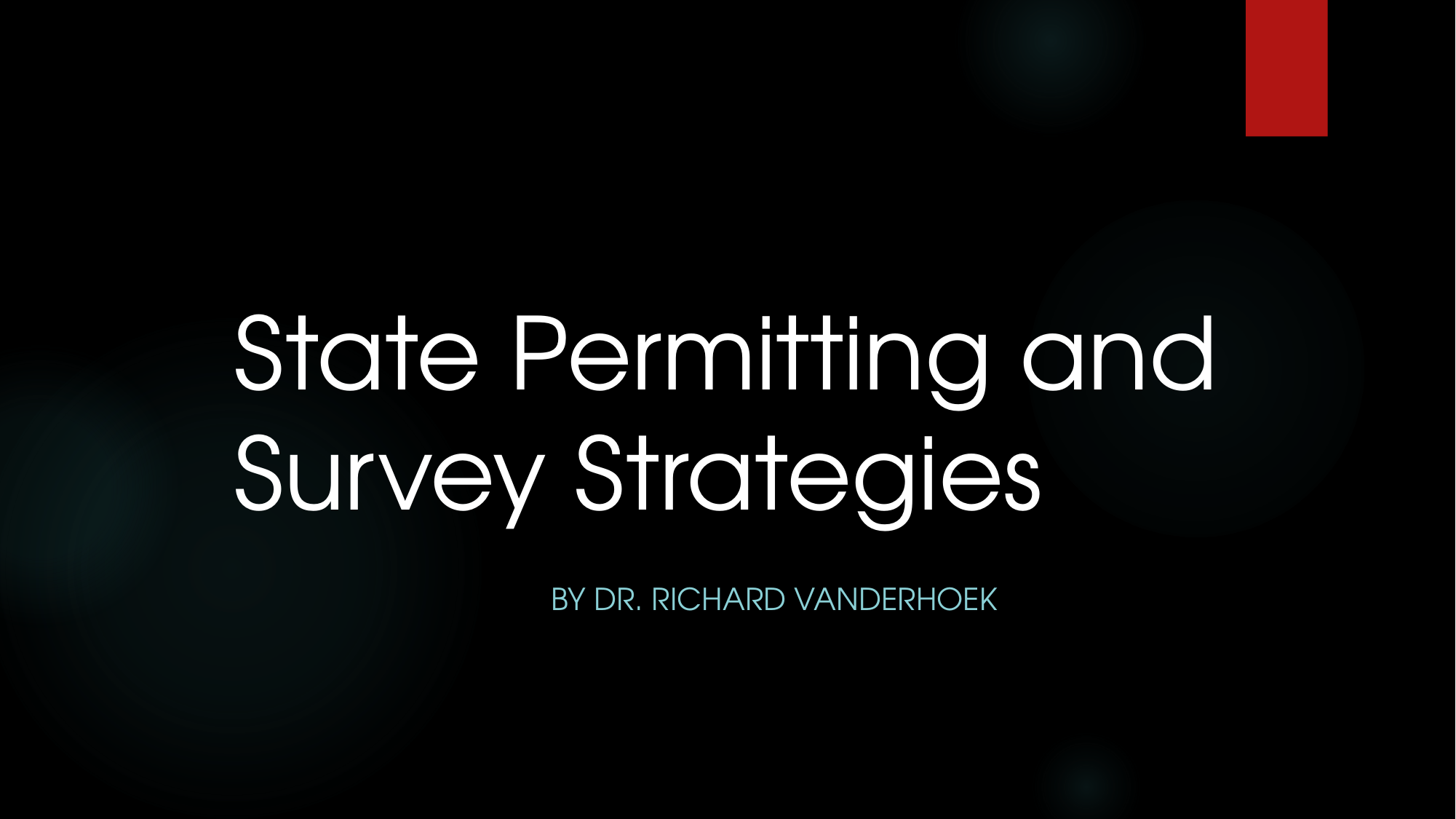

# State Permitting and Survey Strategies
By Dr. Richard VanderHoek